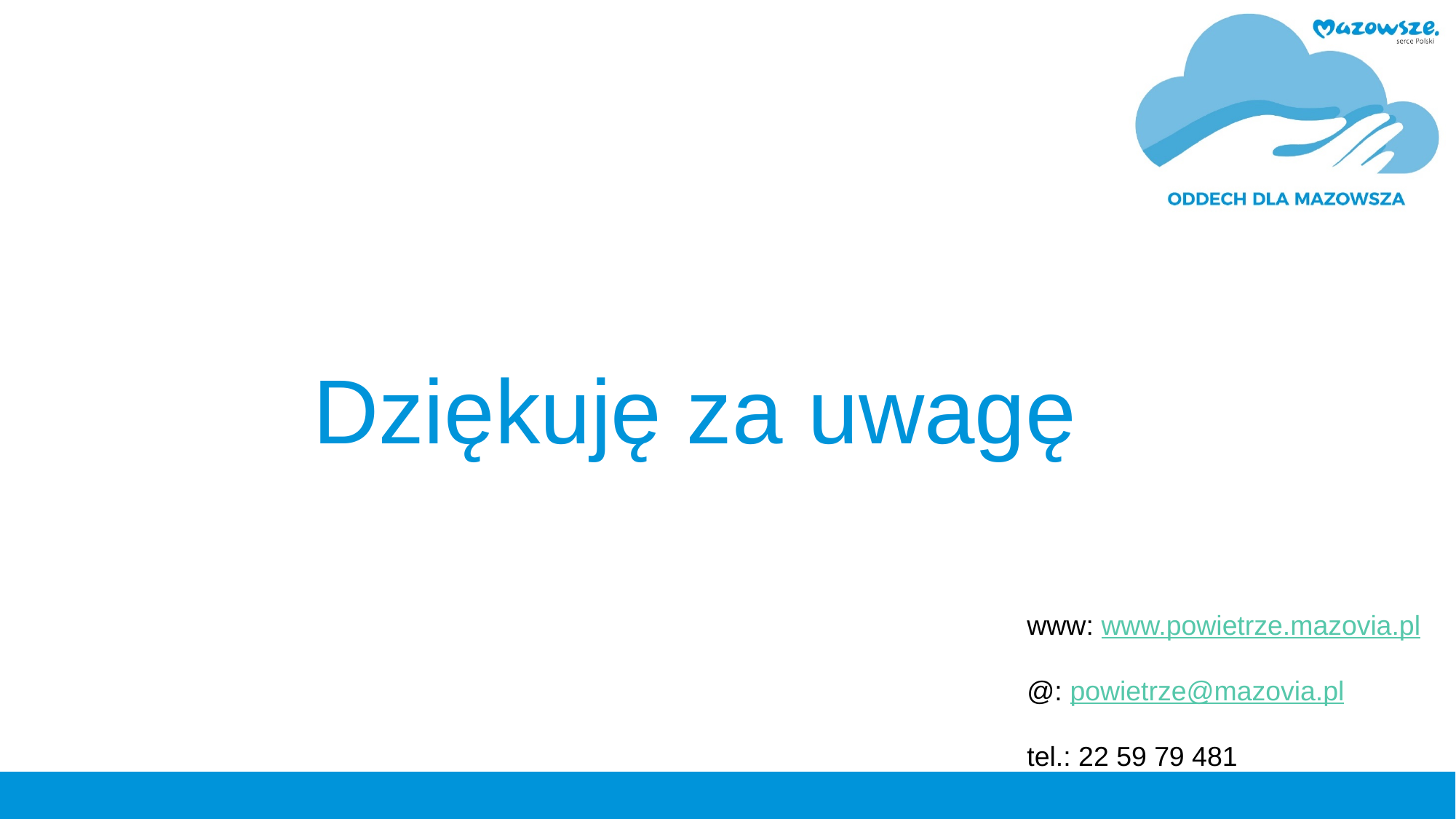

# Dziękuję za uwagę
www: www.powietrze.mazovia.pl
@: powietrze@mazovia.pl
tel.: 22 59 79 481